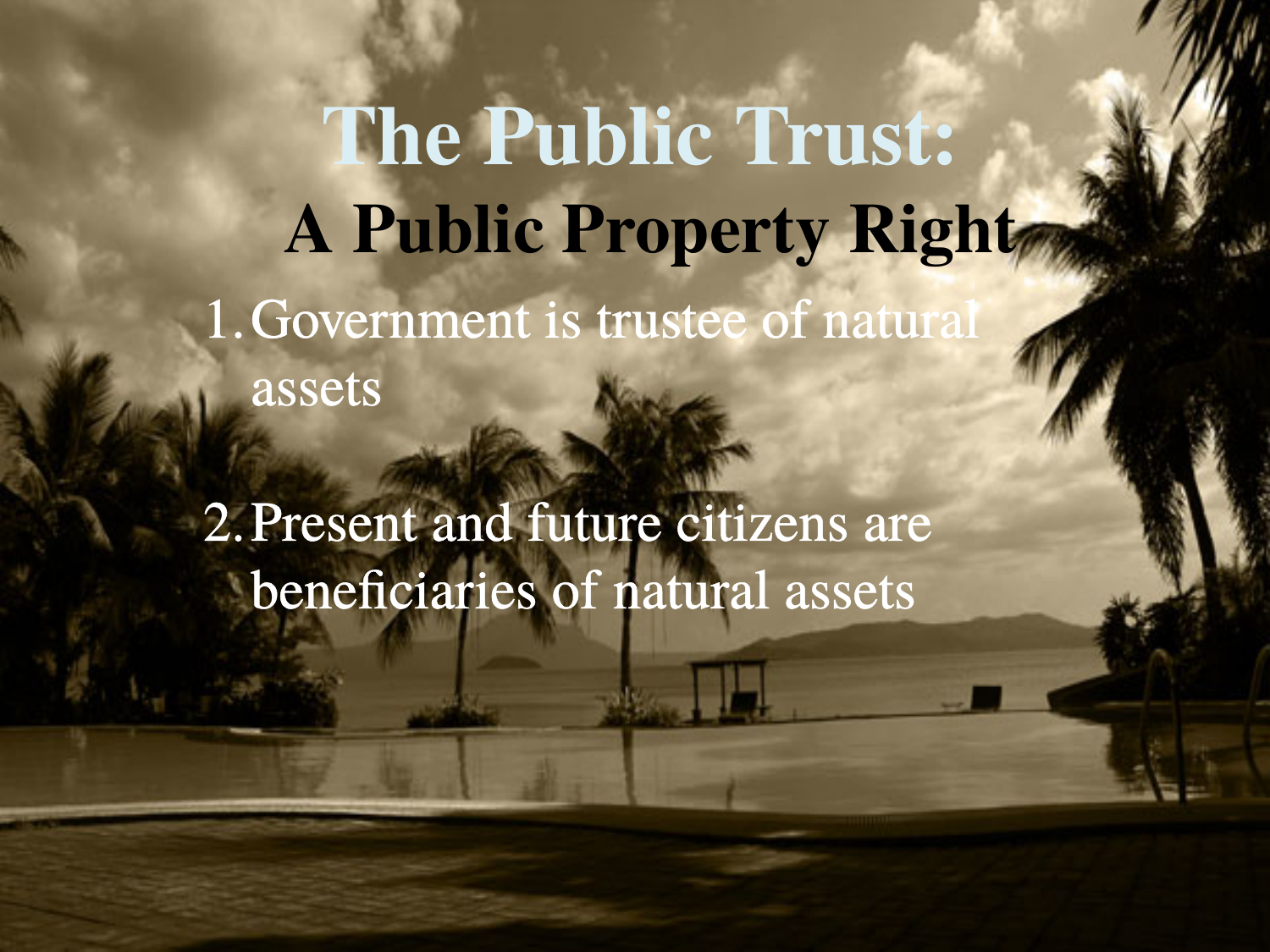

The Public Trust:
A Public Property Right
Government is trustee of natural assets

Present and future citizens are beneficiaries of natural assets